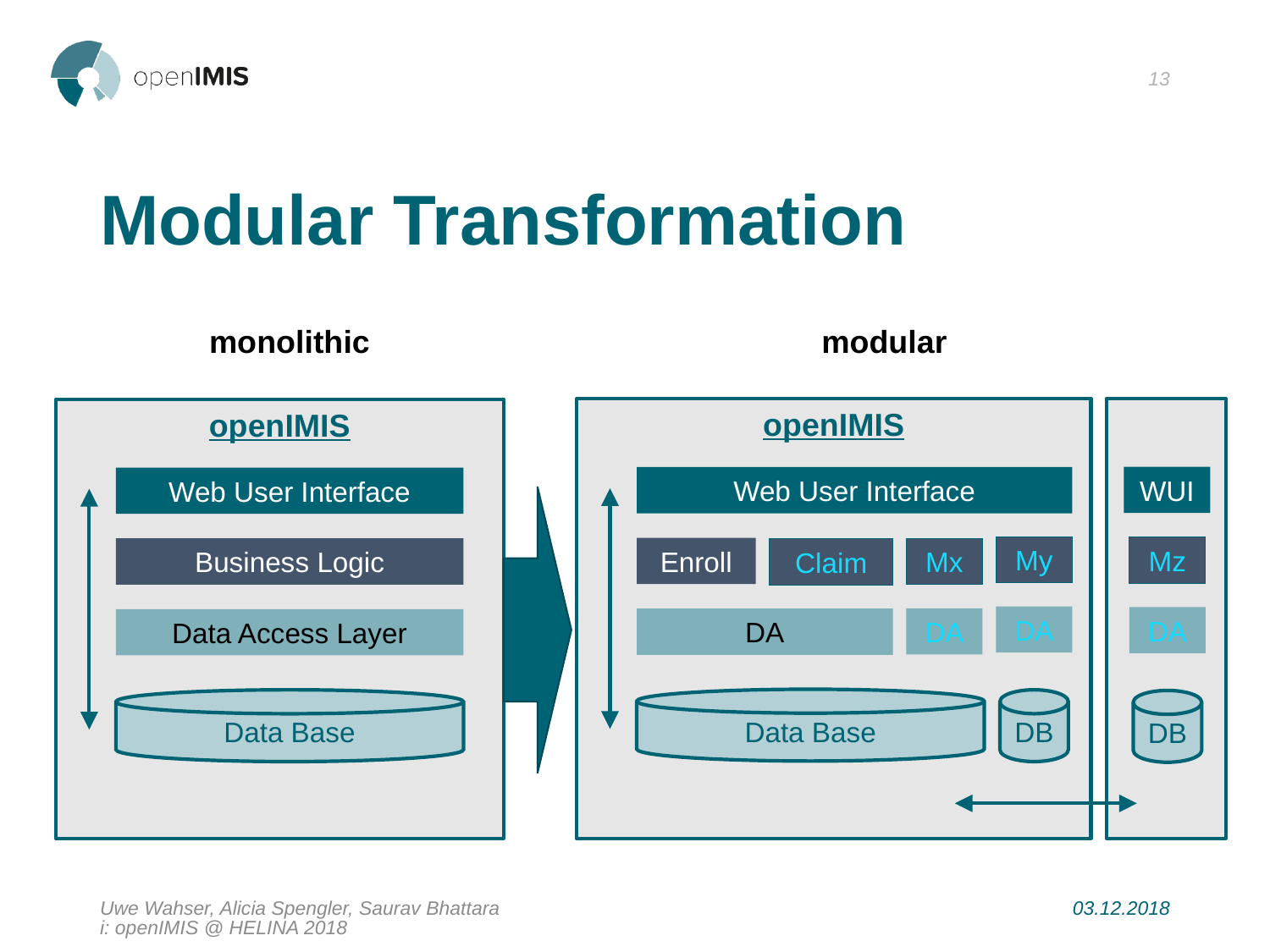

13
# Modular Transformation
modular
monolithic

openIMIS
openIMIS
WUI
Web User Interface
Web User Interface

My
Mz
Enroll
Mx
Business Logic
Claim
DA
DA
DA
DA
Data Access Layer
Data Base
Data Base
DB
DB
Uwe Wahser, Alicia Spengler, Saurav Bhattarai: openIMIS @ HELINA 2018
03.12.2018